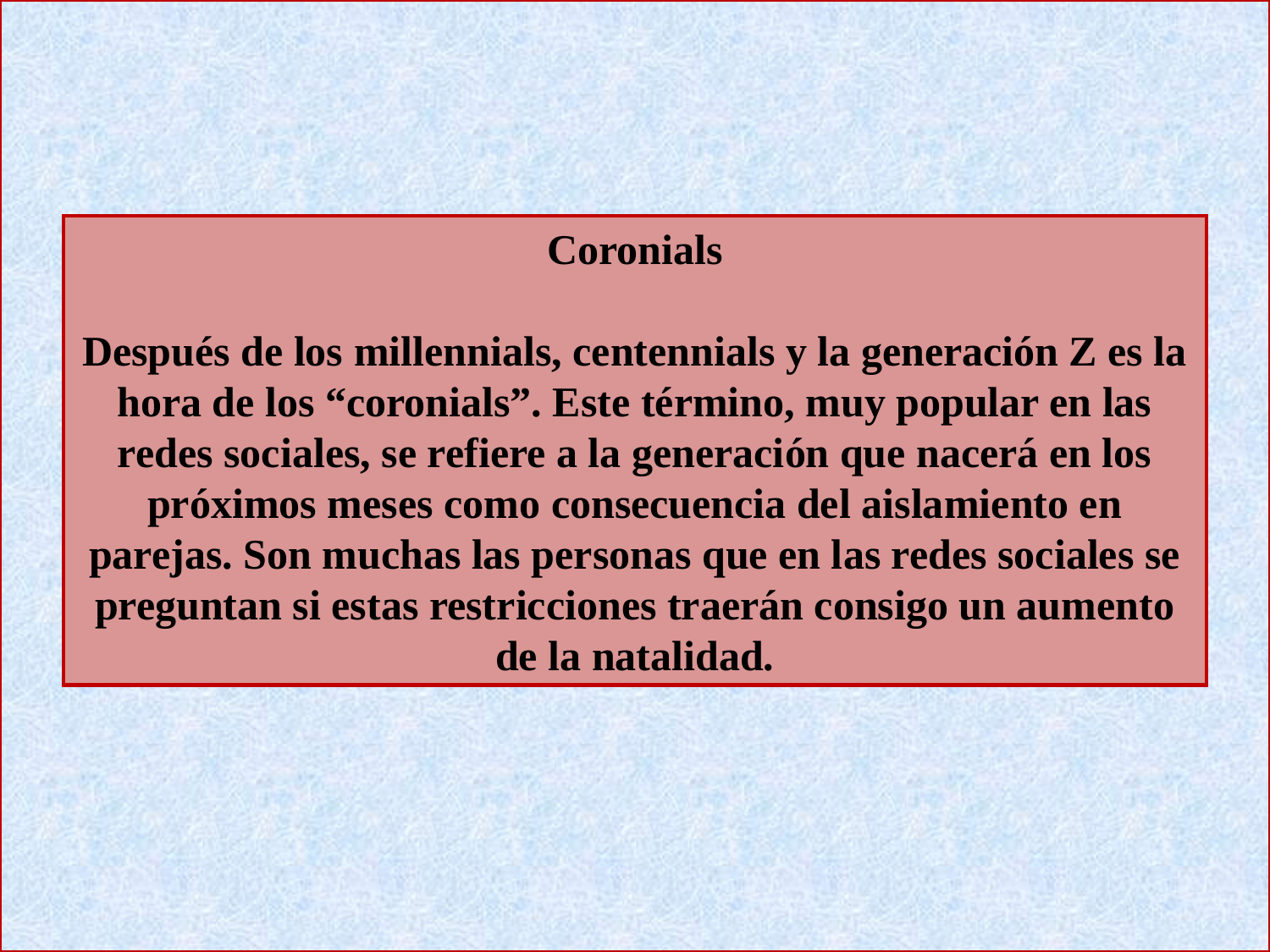

Coronials

Después de los millennials, centennials y la generación Z es la hora de los “coronials”. Este término, muy popular en las redes sociales, se refiere a la generación que nacerá en los próximos meses como consecuencia del aislamiento en parejas. Son muchas las personas que en las redes sociales se preguntan si estas restricciones traerán consigo un aumento de la natalidad.